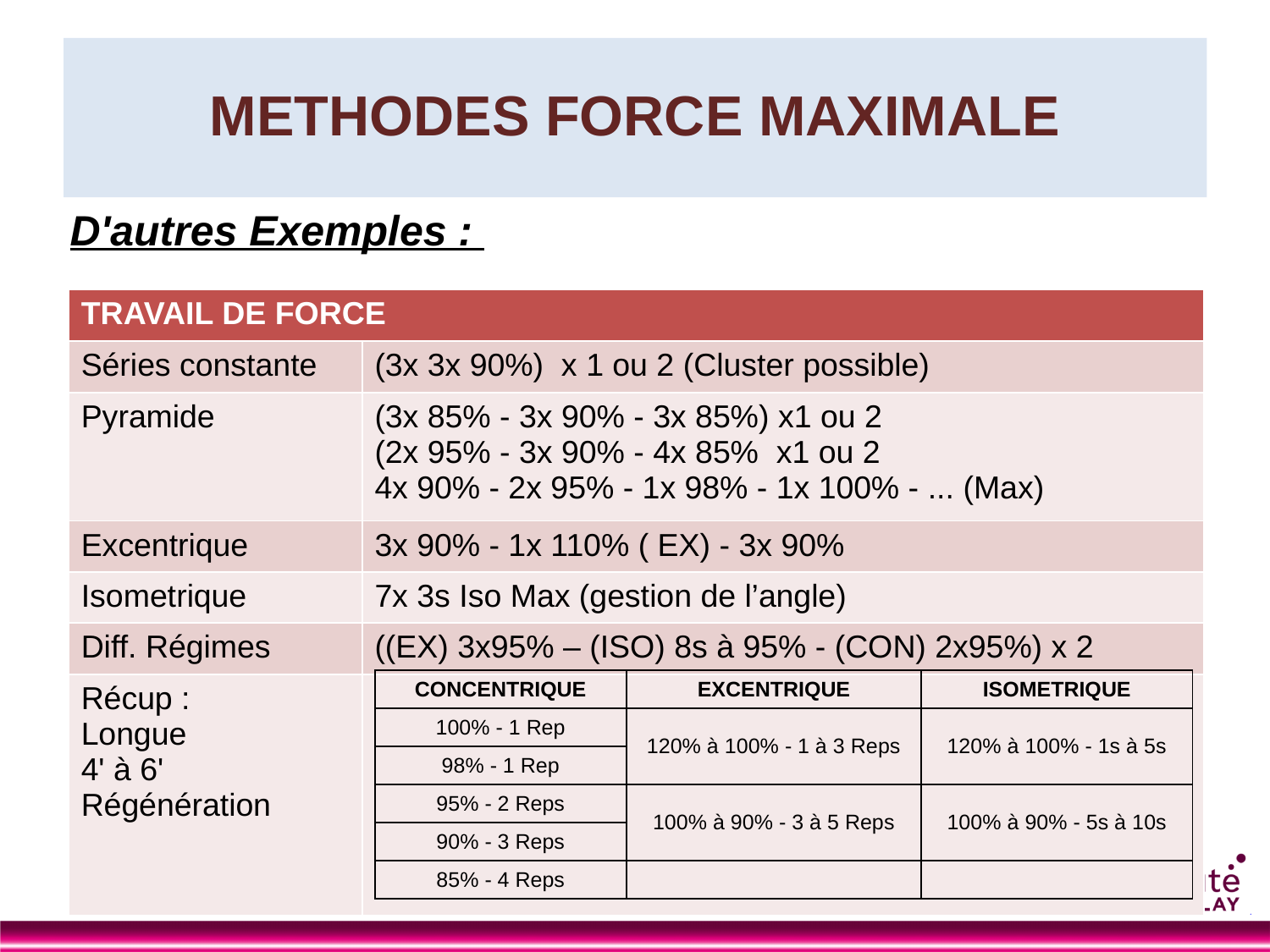

# METHODES FORCE MAXIMALE
D'autres Exemples :
| TRAVAIL DE FORCE |  |
| --- | --- |
| Séries constante | (3x 3x 90%) x 1 ou 2 (Cluster possible) |
| Pyramide | (3x 85% - 3x 90% - 3x 85%) x1 ou 2 (2x 95% - 3x 90% - 4x 85% x1 ou 2 4x 90% - 2x 95% - 1x 98% - 1x 100% - ... (Max) |
| Excentrique | 3x 90% - 1x 110% ( EX) - 3x 90% |
| Isometrique | 7x 3s Iso Max (gestion de l’angle) |
| Diff. Régimes | ((EX) 3x95% – (ISO) 8s à 95% - (CON) 2x95%) x 2 |
| Récup : Longue 4' à 6' Régénération |  |
| CONCENTRIQUE | EXCENTRIQUE | ISOMETRIQUE |
| --- | --- | --- |
| 100% - 1 Rep | 120% à 100% - 1 à 3 Reps | 120% à 100% - 1s à 5s |
| 98% - 1 Rep |  |  |
| 95% - 2 Reps | 100% à 90% - 3 à 5 Reps | 100% à 90% - 5s à 10s |
| 90% - 3 Reps |  |  |
| 85% - 4 Reps |  |  |